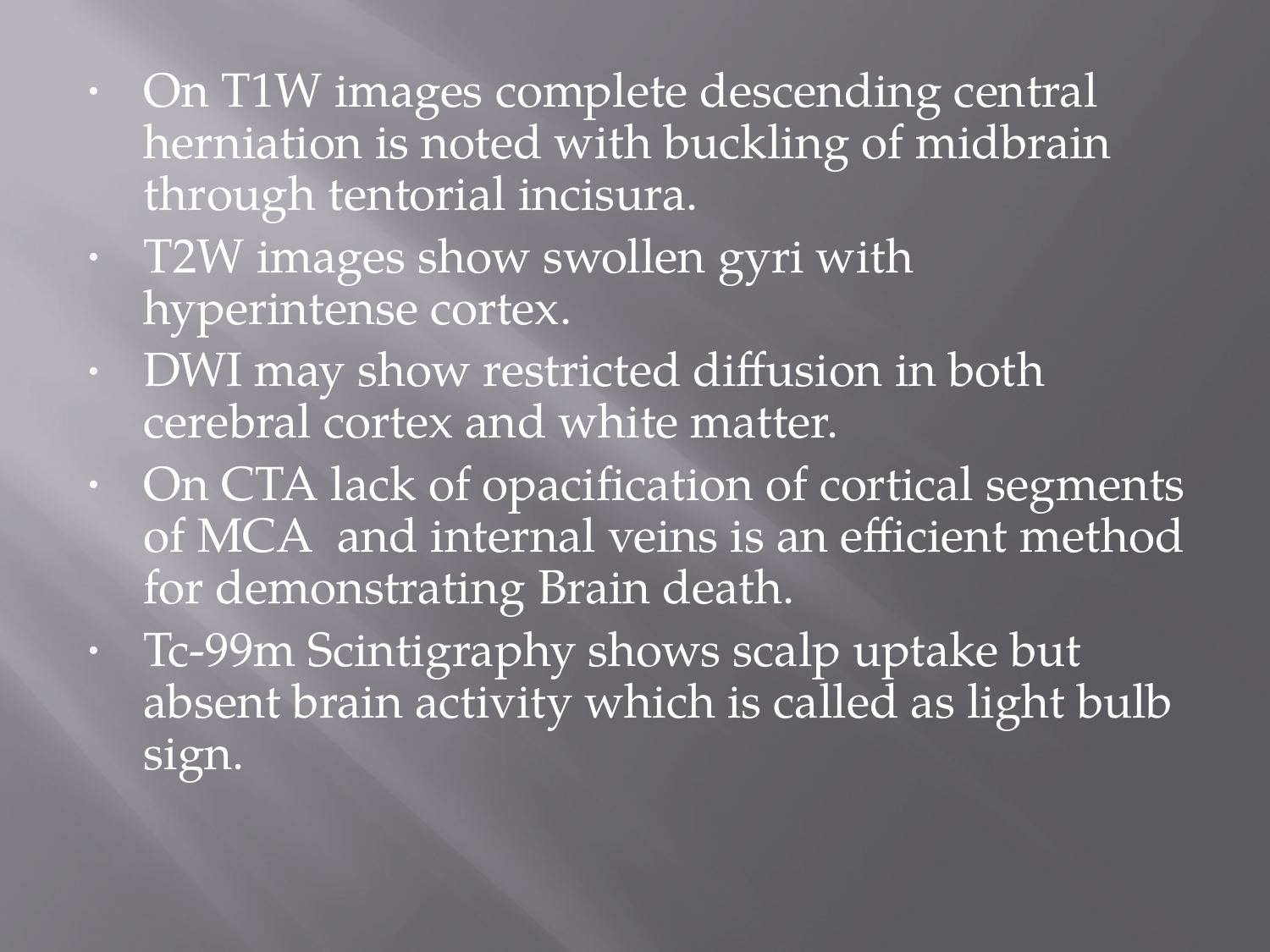

#
On T1W images complete descending central herniation is noted with buckling of midbrain through tentorial incisura.
T2W images show swollen gyri with hyperintense cortex.
DWI may show restricted diffusion in both cerebral cortex and white matter.
On CTA lack of opacification of cortical segments of MCA  and internal veins is an efficient method for demonstrating Brain death.
Tc-99m Scintigraphy shows scalp uptake but absent brain activity which is called as light bulb sign.